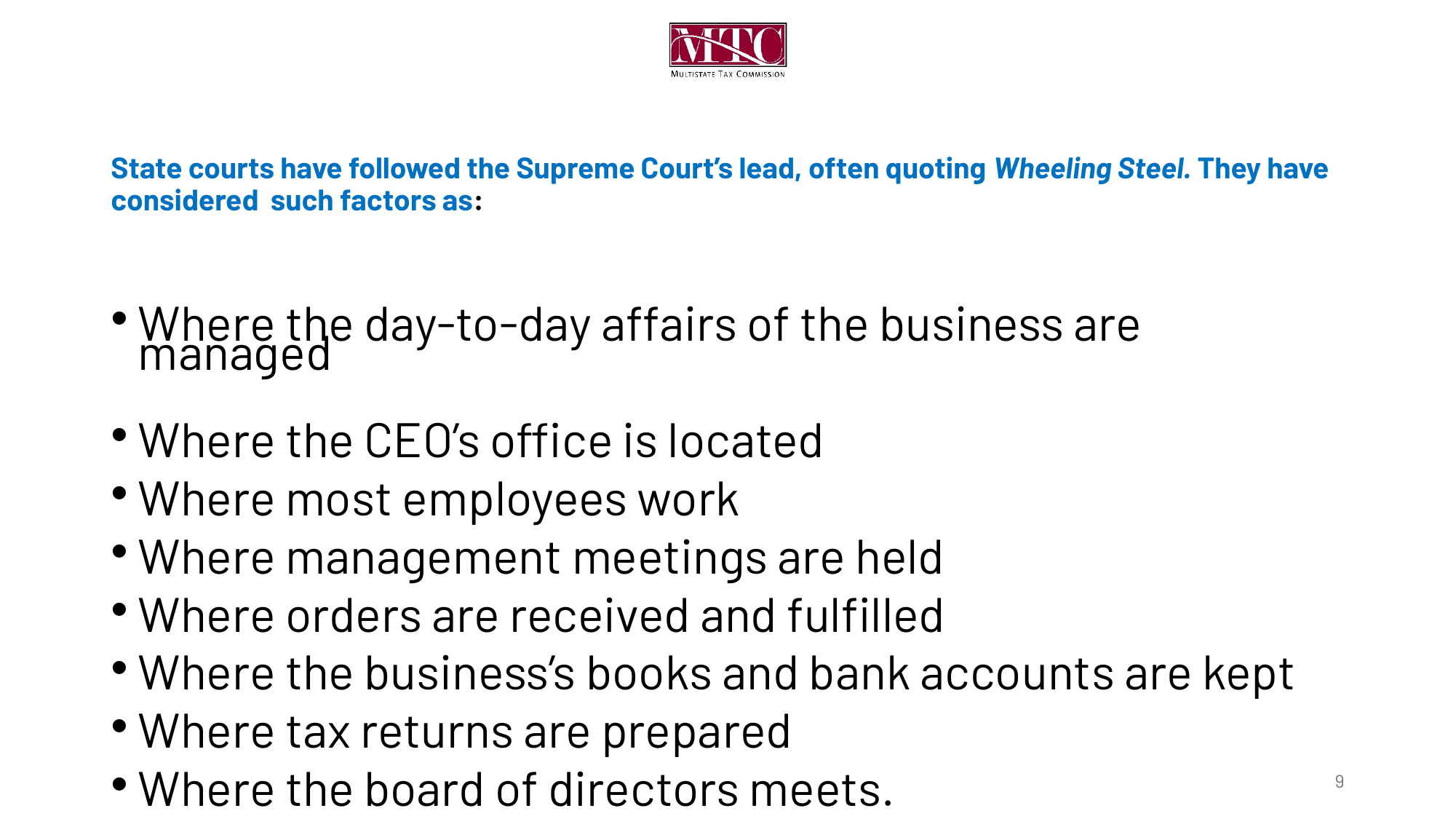

# State courts have followed the Supreme Court’s lead, often quoting Wheeling Steel. They have considered  such factors as:
Where the day-to-day affairs of the business are managed
Where the CEO’s office is located
Where most employees work
Where management meetings are held
Where orders are received and fulfilled
Where the business’s books and bank accounts are kept
Where tax returns are prepared
Where the board of directors meets.
9